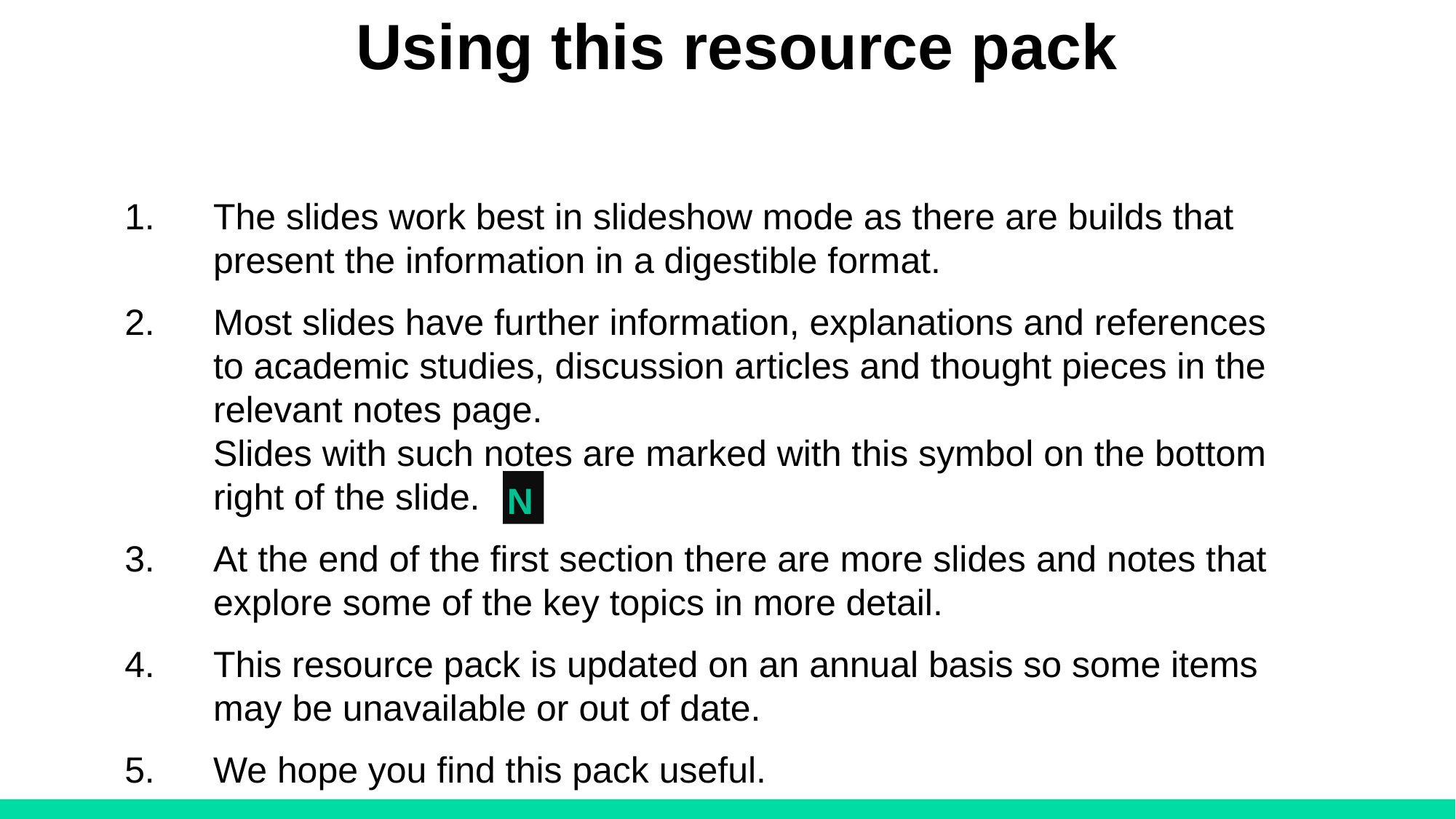

# Using this resource pack
The slides work best in slideshow mode as there are builds that present the information in a digestible format.
Most slides have further information, explanations and references to academic studies, discussion articles and thought pieces in the relevant notes page.
Slides with such notes are marked with this symbol on the bottom right of the slide.
At the end of the first section there are more slides and notes that explore some of the key topics in more detail.
This resource pack is updated on an annual basis so some items may be unavailable or out of date.
We hope you find this pack useful.
N